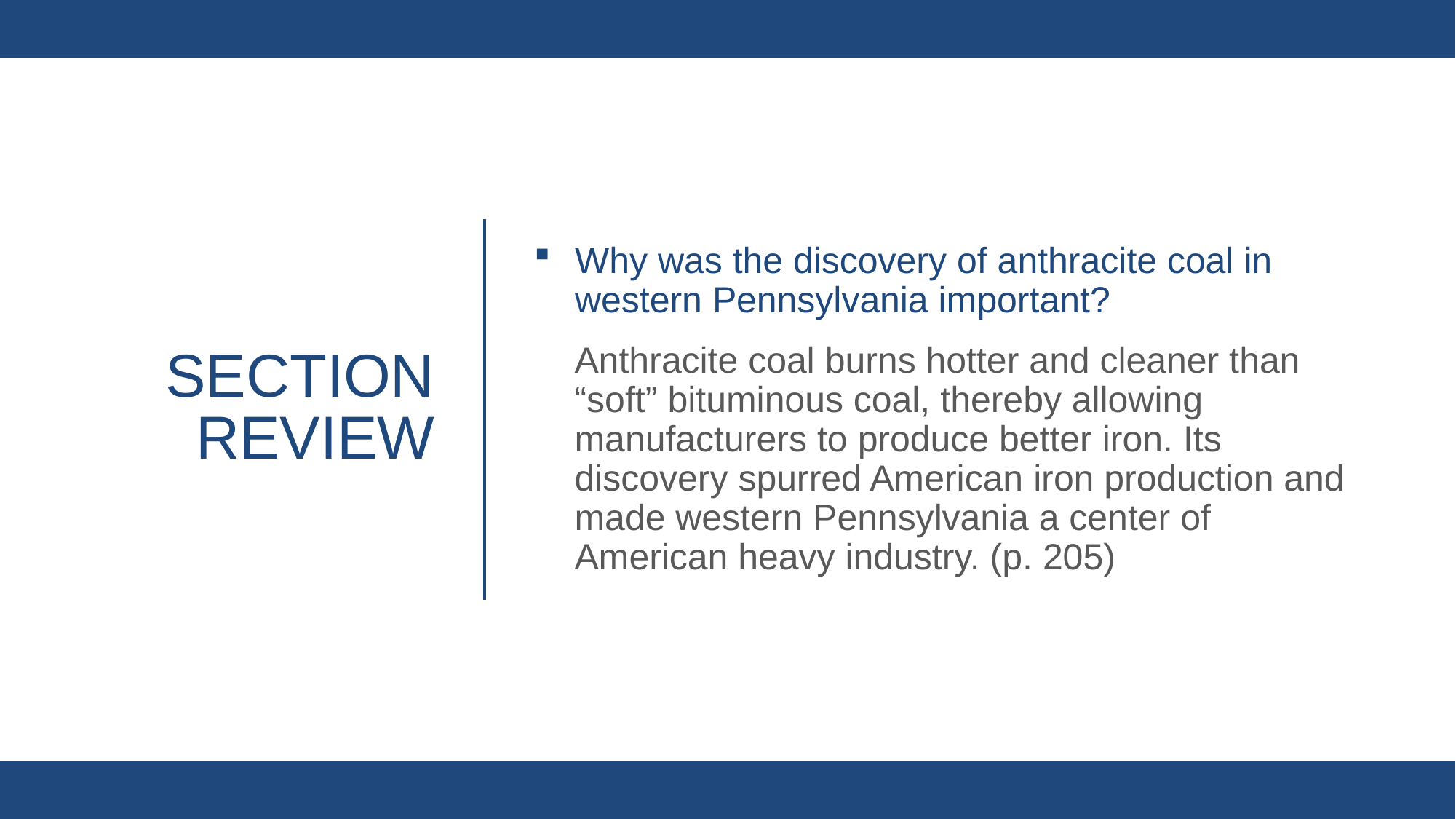

Why was the discovery of anthracite coal in western Pennsylvania important?
Anthracite coal burns hotter and cleaner than “soft” bituminous coal, thereby allowing manufacturers to produce better iron. Its discovery spurred American iron production and made western Pennsylvania a center of American heavy industry. (p. 205)
# Section review